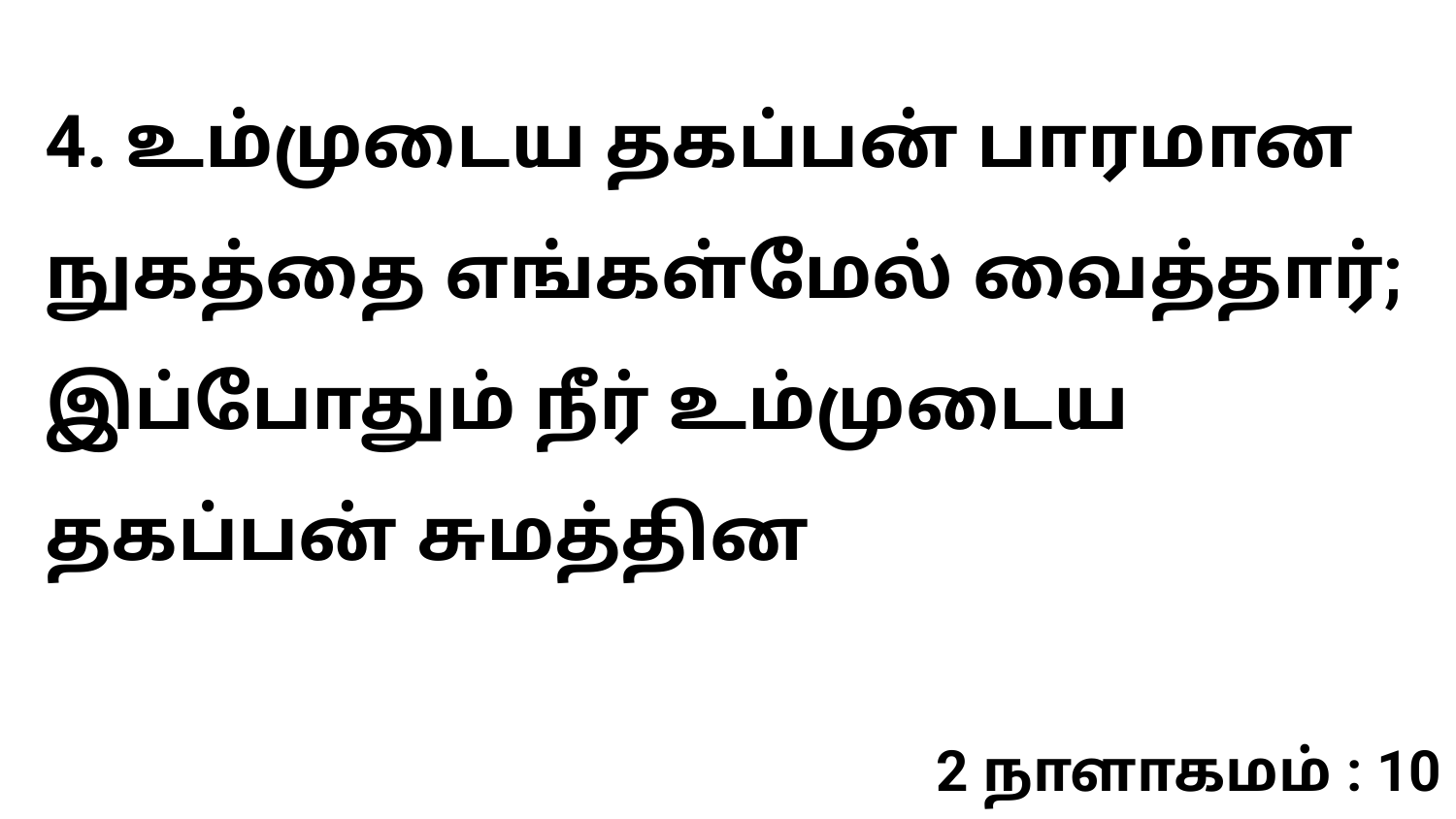

4. உம்முடைய தகப்பன் பாரமான நுகத்தை எங்கள்மேல் வைத்தார்; இப்போதும் நீர் உம்முடைய தகப்பன் சுமத்தின
2 நாளாகமம் : 10